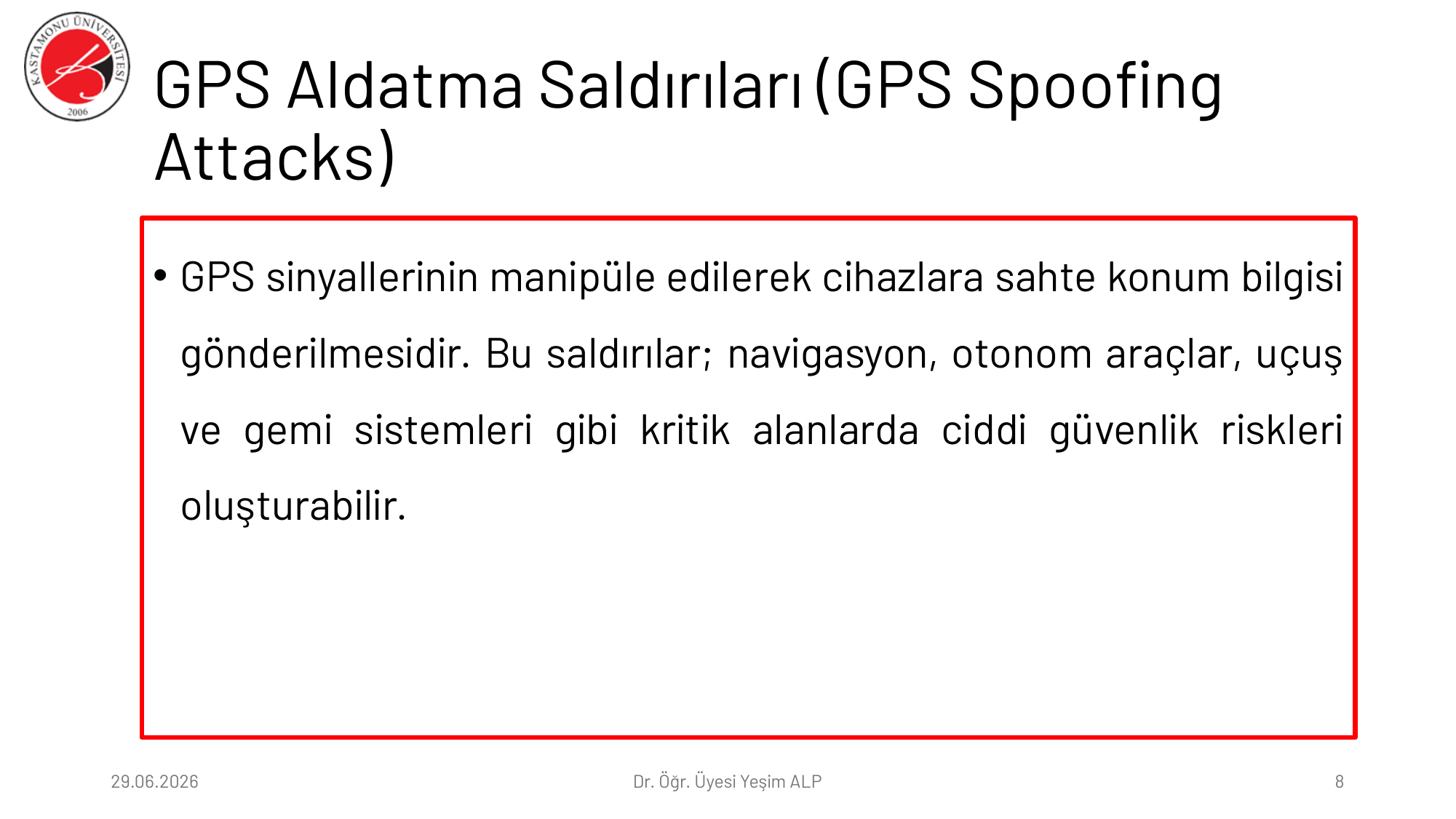

# GPS Aldatma Saldırıları (GPS Spoofing Attacks)
GPS sinyallerinin manipüle edilerek cihazlara sahte konum bilgisi gönderilmesidir. Bu saldırılar; navigasyon, otonom araçlar, uçuş ve gemi sistemleri gibi kritik alanlarda ciddi güvenlik riskleri oluşturabilir.
29.06.2026
Dr. Öğr. Üyesi Yeşim ALP
8